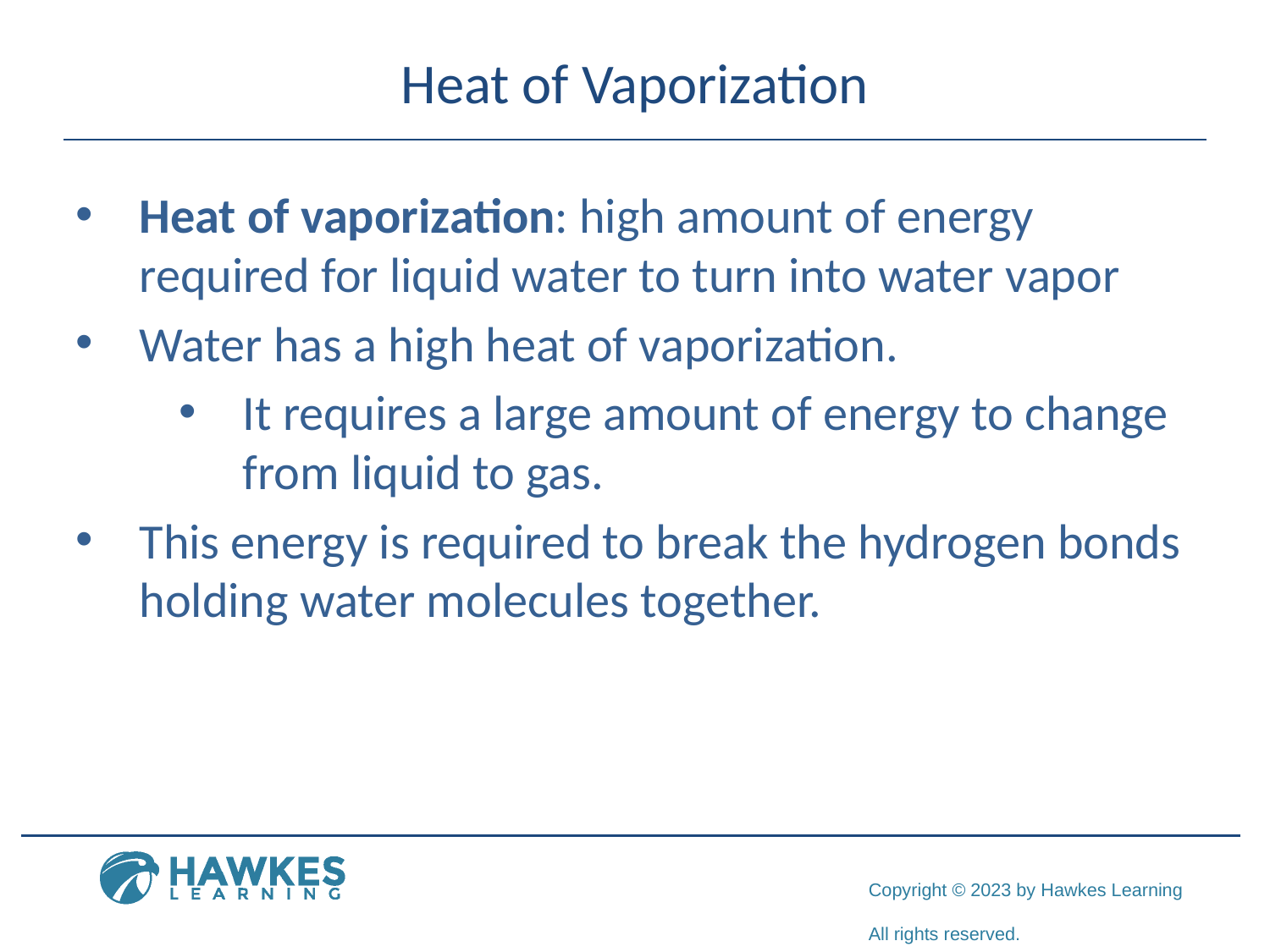

# Heat of Vaporization
Heat of vaporization: high amount of energy required for liquid water to turn into water vapor
Water has a high heat of vaporization.
It requires a large amount of energy to change from liquid to gas.
This energy is required to break the hydrogen bonds holding water molecules together.